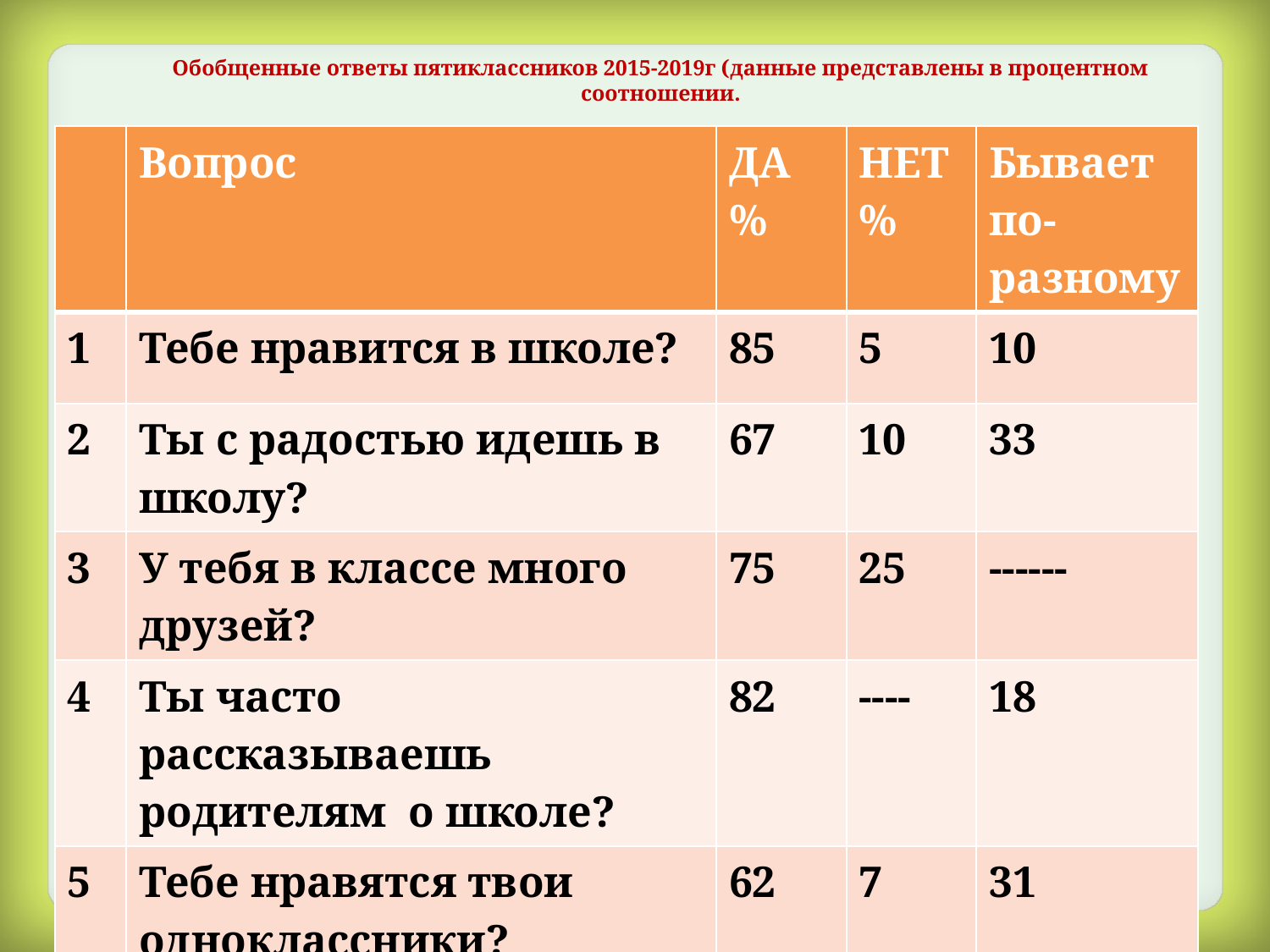

# Обобщенные ответы пятиклассников 2015-2019г (данные представлены в процентном соотношении.
|  | Вопрос | ДА % | НЕТ % | Бывает по-разному |
| --- | --- | --- | --- | --- |
| 1 | Тебе нравится в школе? | 85 | 5 | 10 |
| 2 | Ты с радостью идешь в школу? | 67 | 10 | 33 |
| 3 | У тебя в классе много друзей? | 75 | 25 | ------ |
| 4 | Ты часто рассказываешь родителям о школе? | 82 | ---- | 18 |
| 5 | Тебе нравятся твои одноклассники? | 62 | 7 | 31 |